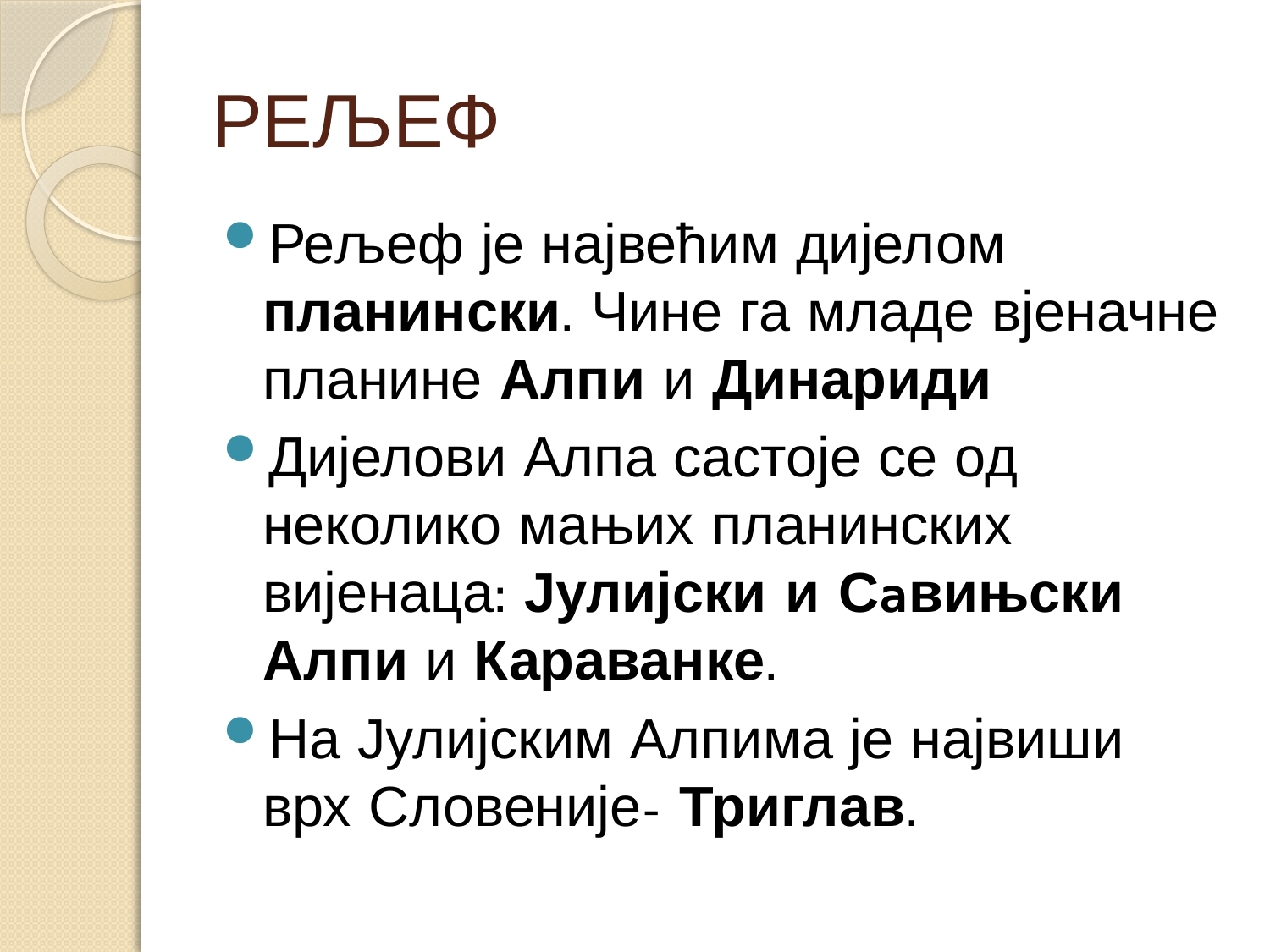

# РЕЉЕФ
Рељеф је највећим дијелом планински. Чине га младе вјеначне планине Алпи и Динариди
Дијелови Алпа састоје се од неколико мањих планинских вијенаца: Јулијски и Сaвињски Алпи и Караванке.
На Јулијским Алпима је највиши врх Словеније- Триглав.